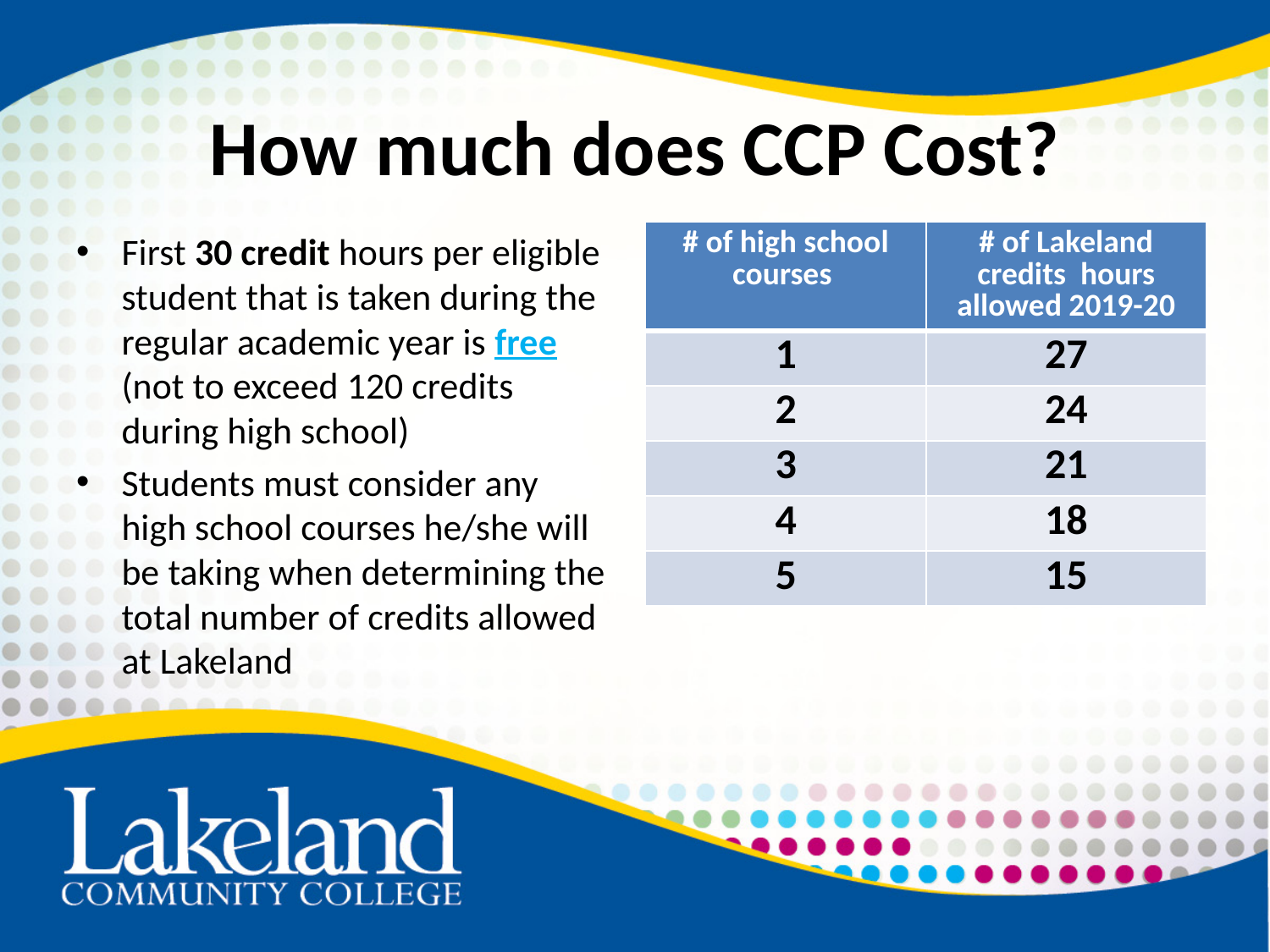

# How much does CCP Cost?
| # of high school courses | # of Lakeland credits hours allowed 2019-20 |
| --- | --- |
| 1 | 27 |
| 2 | 24 |
| 3 | 21 |
| 4 | 18 |
| 5 | 15 |
First 30 credit hours per eligible student that is taken during the regular academic year is free (not to exceed 120 credits during high school)
Students must consider any high school courses he/she will be taking when determining the total number of credits allowed at Lakeland